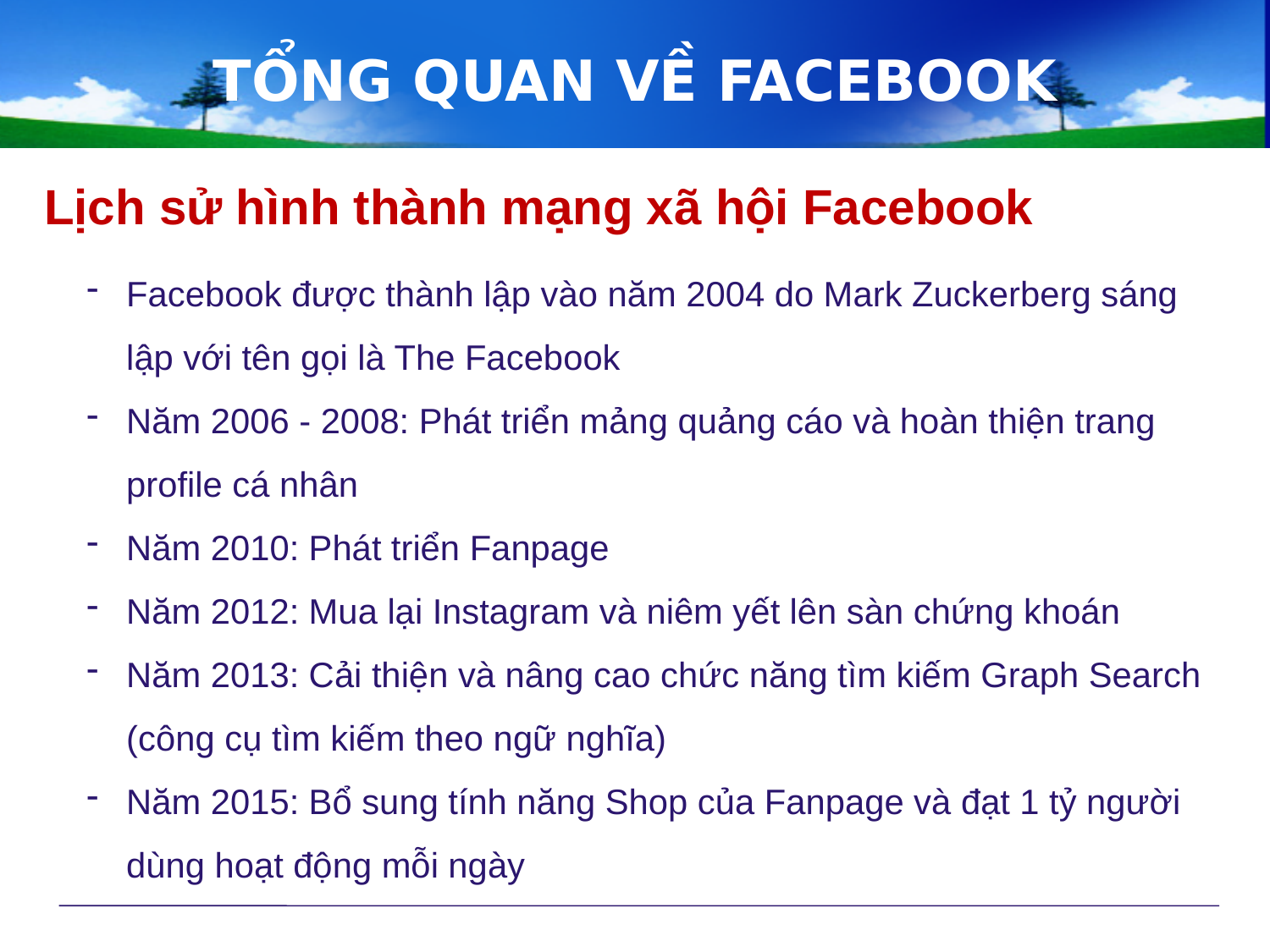

TỔNG QUAN VỀ FACEBOOK
Lịch sử hình thành mạng xã hội Facebook
Facebook được thành lập vào năm 2004 do Mark Zuckerberg sáng lập với tên gọi là The Facebook
Năm 2006 - 2008: Phát triển mảng quảng cáo và hoàn thiện trang profile cá nhân
Năm 2010: Phát triển Fanpage
Năm 2012: Mua lại Instagram và niêm yết lên sàn chứng khoán
Năm 2013: Cải thiện và nâng cao chức năng tìm kiếm Graph Search (công cụ tìm kiếm theo ngữ nghĩa)
Năm 2015: Bổ sung tính năng Shop của Fanpage và đạt 1 tỷ người dùng hoạt động mỗi ngày